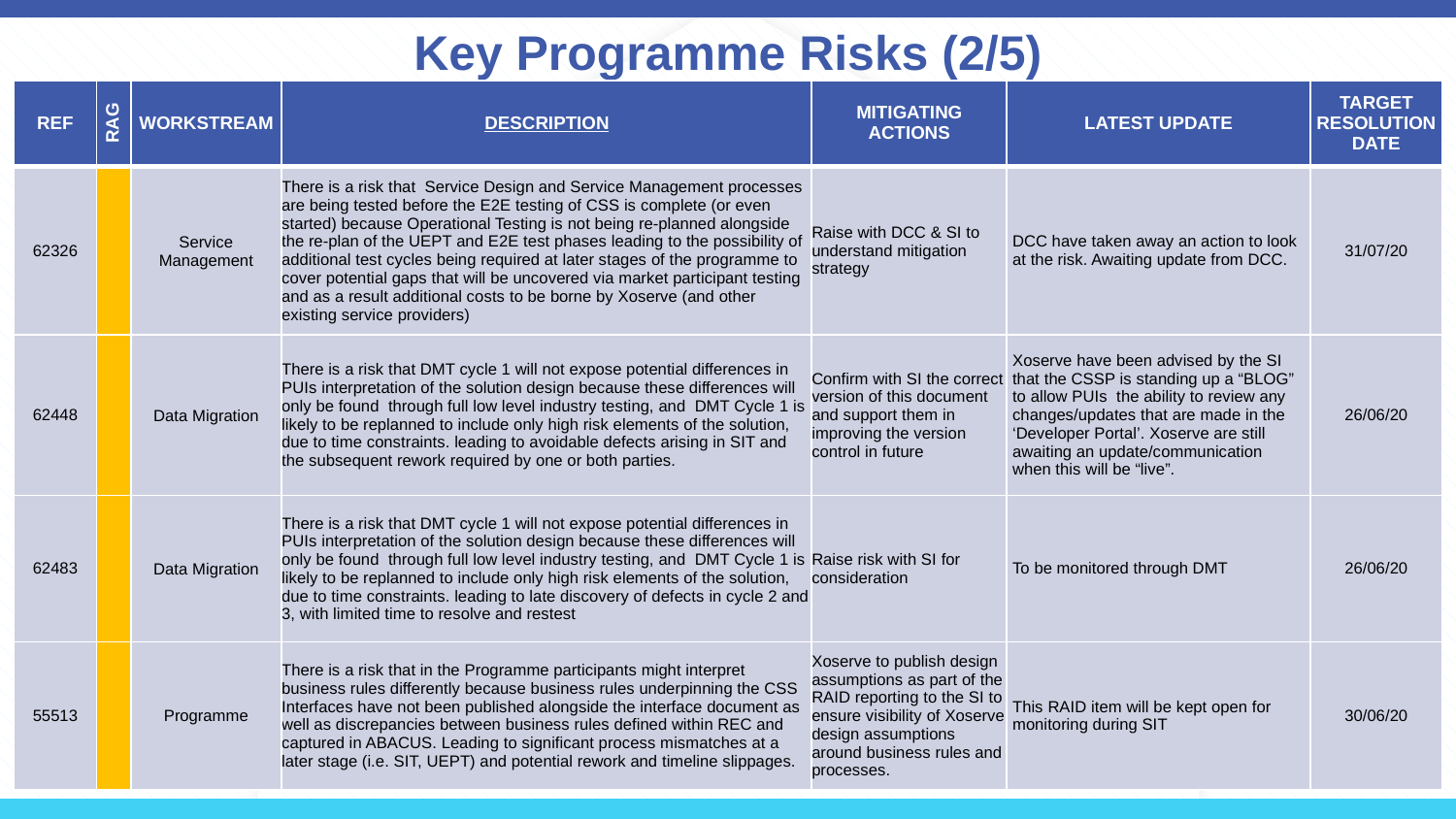

# Key Programme Risks (2/5)
| REF | RAG | WORKSTREAM | DESCRIPTION | MITIGATING ACTIONS | LATEST UPDATE | TARGET RESOLUTION DATE |
| --- | --- | --- | --- | --- | --- | --- |
| 62326 |  | Service Management | There is a risk that Service Design and Service Management processes are being tested before the E2E testing of CSS is complete (or even started) because Operational Testing is not being re-planned alongside the re-plan of the UEPT and E2E test phases leading to the possibility of additional test cycles being required at later stages of the programme to cover potential gaps that will be uncovered via market participant testing and as a result additional costs to be borne by Xoserve (and other existing service providers) | Raise with DCC & SI to understand mitigation strategy | DCC have taken away an action to look at the risk. Awaiting update from DCC. | 31/07/20 |
| 62448 |  | Data Migration | There is a risk that DMT cycle 1 will not expose potential differences in PUIs interpretation of the solution design because these differences will only be found through full low level industry testing, and DMT Cycle 1 is likely to be replanned to include only high risk elements of the solution, due to time constraints. leading to avoidable defects arising in SIT and the subsequent rework required by one or both parties. | Confirm with SI the correct version of this document and support them in improving the version control in future | Xoserve have been advised by the SI that the CSSP is standing up a “BLOG” to allow PUIs the ability to review any changes/updates that are made in the ‘Developer Portal’. Xoserve are still awaiting an update/communication when this will be “live”. | 26/06/20 |
| 62483 |  | Data Migration | There is a risk that DMT cycle 1 will not expose potential differences in PUIs interpretation of the solution design because these differences will only be found through full low level industry testing, and DMT Cycle 1 is likely to be replanned to include only high risk elements of the solution, due to time constraints. leading to late discovery of defects in cycle 2 and 3, with limited time to resolve and restest | Raise risk with SI for consideration | To be monitored through DMT | 26/06/20 |
| 55513 |  | Programme | There is a risk that in the Programme participants might interpret business rules differently because business rules underpinning the CSS Interfaces have not been published alongside the interface document as well as discrepancies between business rules defined within REC and captured in ABACUS. Leading to significant process mismatches at a later stage (i.e. SIT, UEPT) and potential rework and timeline slippages. | Xoserve to publish design assumptions as part of the RAID reporting to the SI to ensure visibility of Xoserve design assumptions around business rules and processes. | This RAID item will be kept open for monitoring during SIT | 30/06/20 |